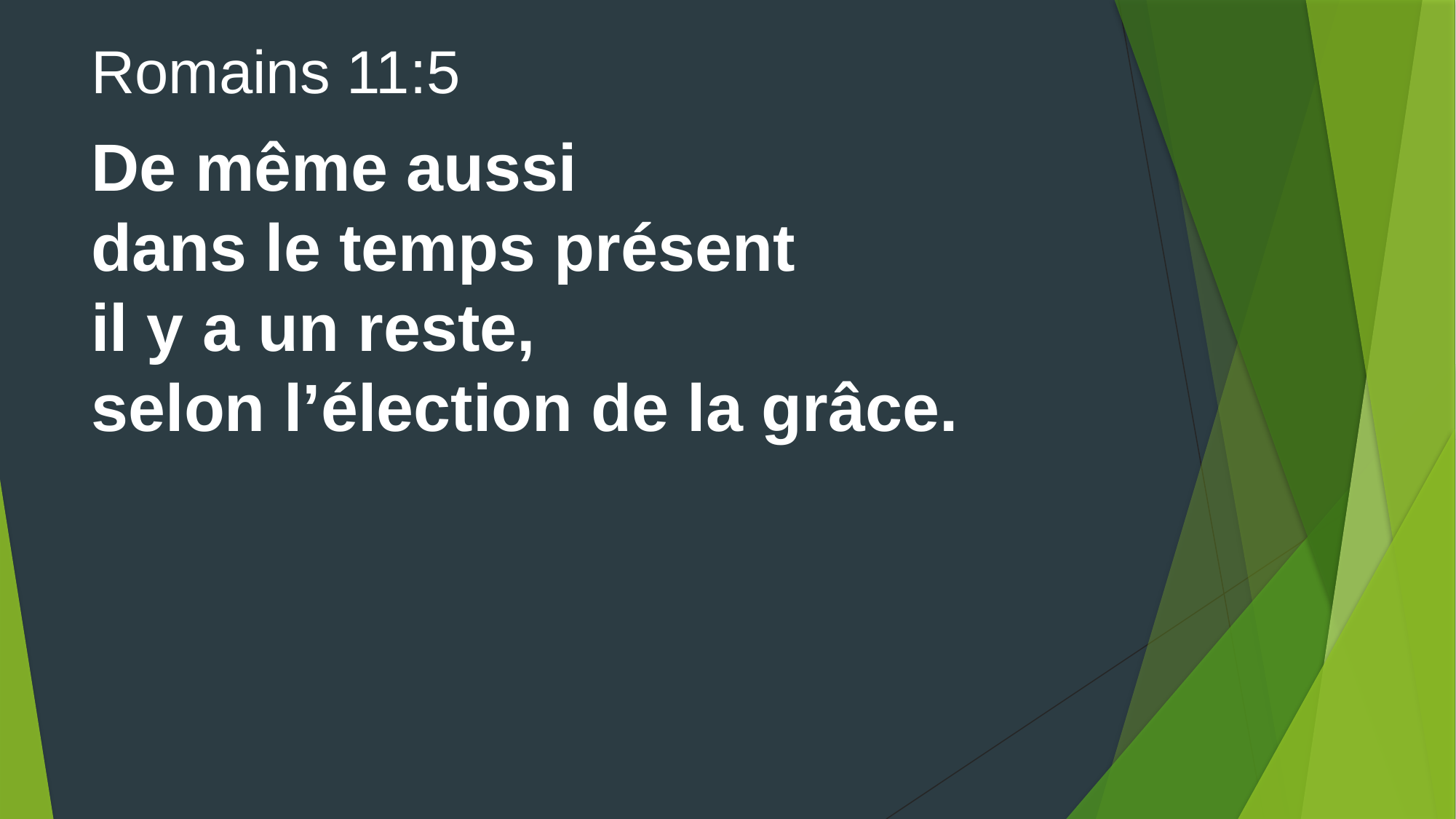

Romains 11:5

De même aussi
dans le temps présent
il y a un reste,
selon l’élection de la grâce.